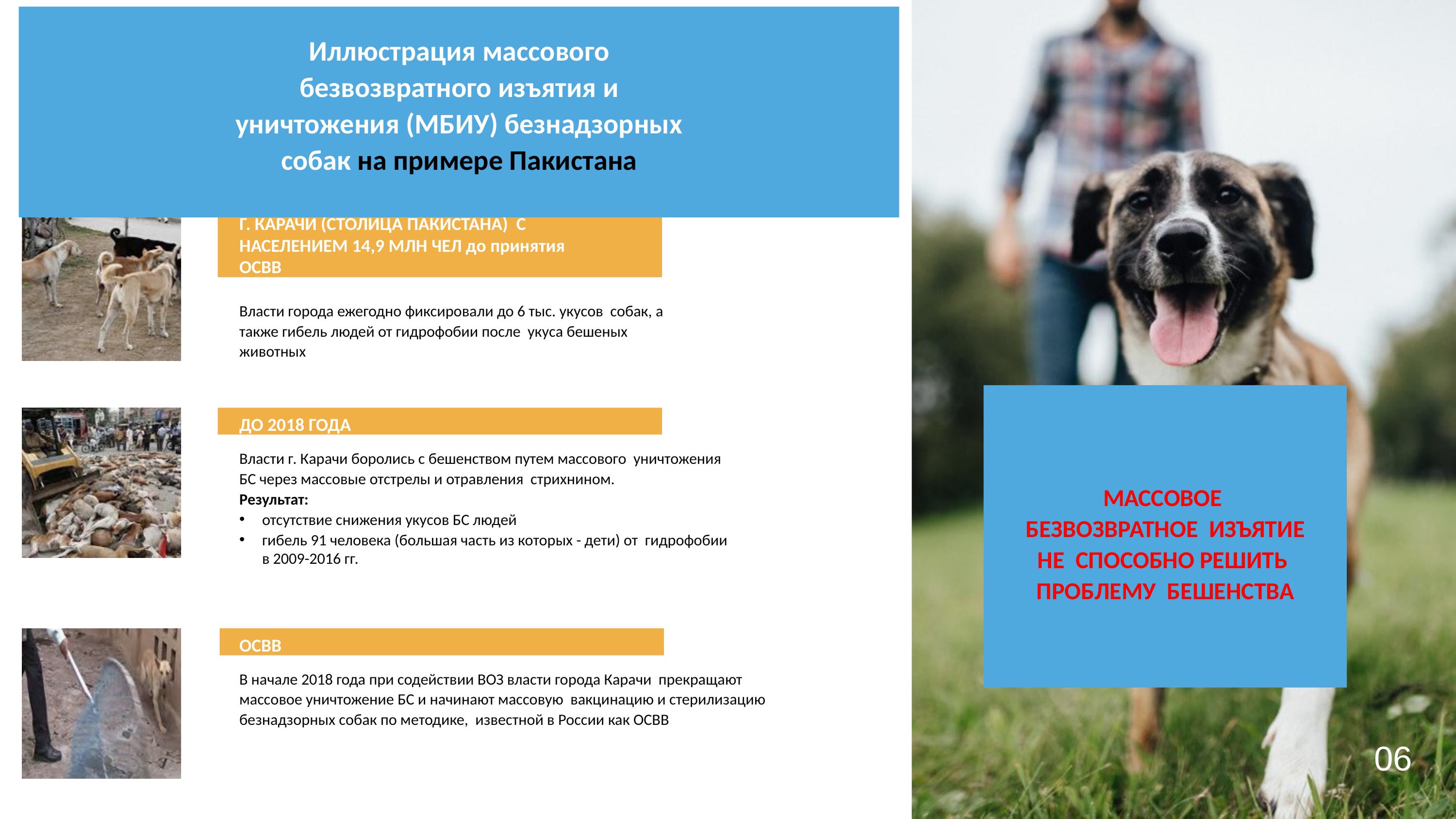

Иллюстрация массового безвозвратного изъятия и уничтожения (МБИУ) безнадзорных собак на примере Пакистана

Г. КАРАЧИ (СТОЛИЦА ПАКИСТАНА)  С НАСЕЛЕНИЕМ 14,9 МЛН ЧЕЛ до принятия ОСВВ

Власти города ежегодно фиксировали до 6 тыс. укусов  собак, а также гибель людей от гидрофобии после  укуса бешеных животных

МАССОВОЕ  БЕЗВОЗВРАТНОЕ  ИЗЪЯТИЕ НЕ  СПОСОБНО РЕШИТЬ  ПРОБЛЕМУ  БЕШЕНСТВА

ДО 2018 ГОДА
Власти г. Карачи боролись с бешенством путем массового  уничтожения БС через массовые отстрелы и отравления  стрихнином.
Результат:
отсутствие снижения укусов БС людей
гибель 91 человека (большая часть из которых - дети) от  гидрофобии в 2009-2016 гг.

ОСВВ
В начале 2018 года при содействии ВОЗ власти города Карачи  прекращают массовое уничтожение БС и начинают массовую  вакцинацию и стерилизацию безнадзорных собак по методике,  известной в России как ОСВВ
06